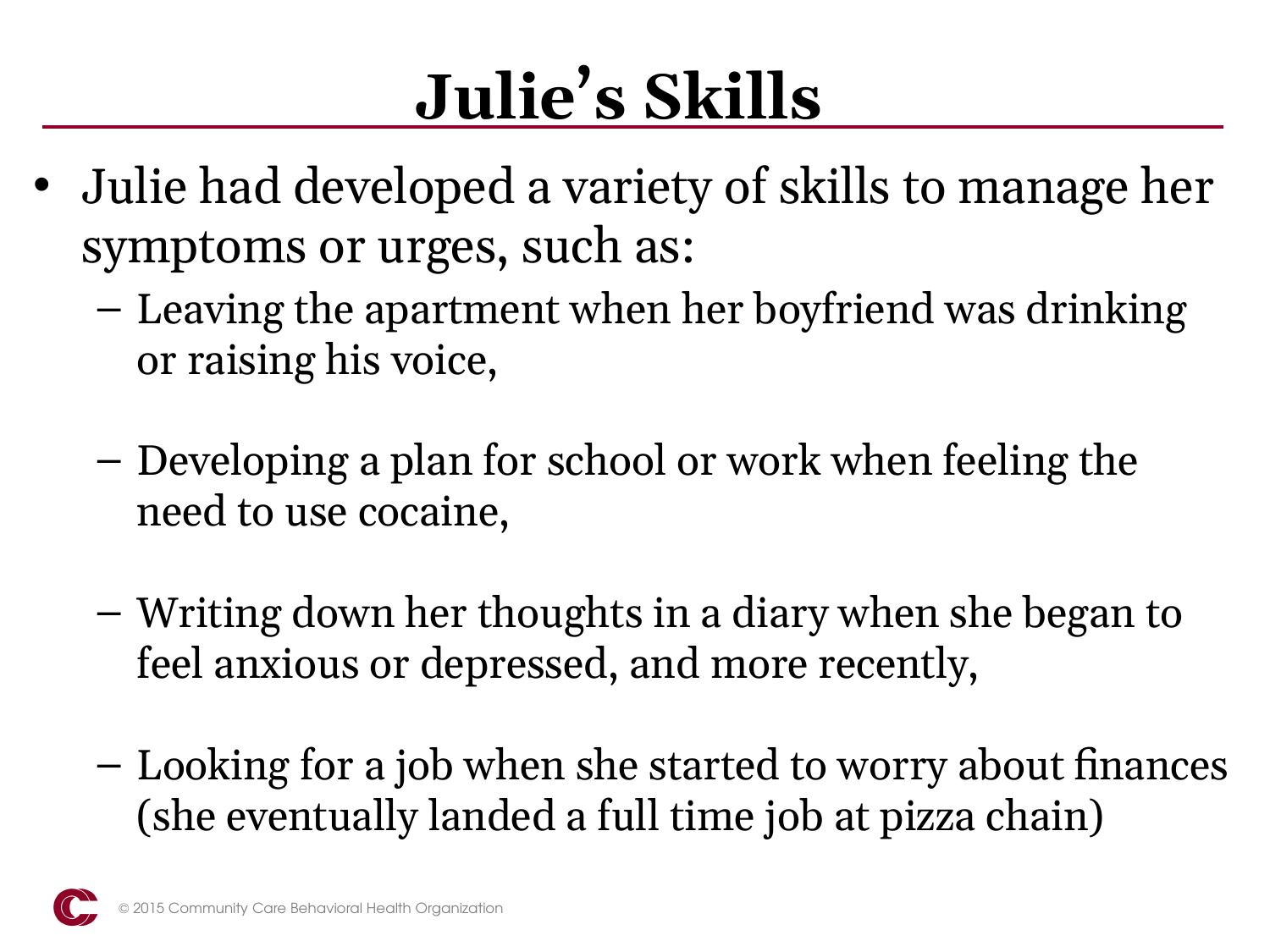

# Julie’s Skills
Julie had developed a variety of skills to manage her symptoms or urges, such as:
Leaving the apartment when her boyfriend was drinking or raising his voice,

Developing a plan for school or work when feeling the need to use cocaine,

Writing down her thoughts in a diary when she began to feel anxious or depressed, and more recently,

Looking for a job when she started to worry about finances (she eventually landed a full time job at pizza chain)
© 2015 Community Care Behavioral Health Organization